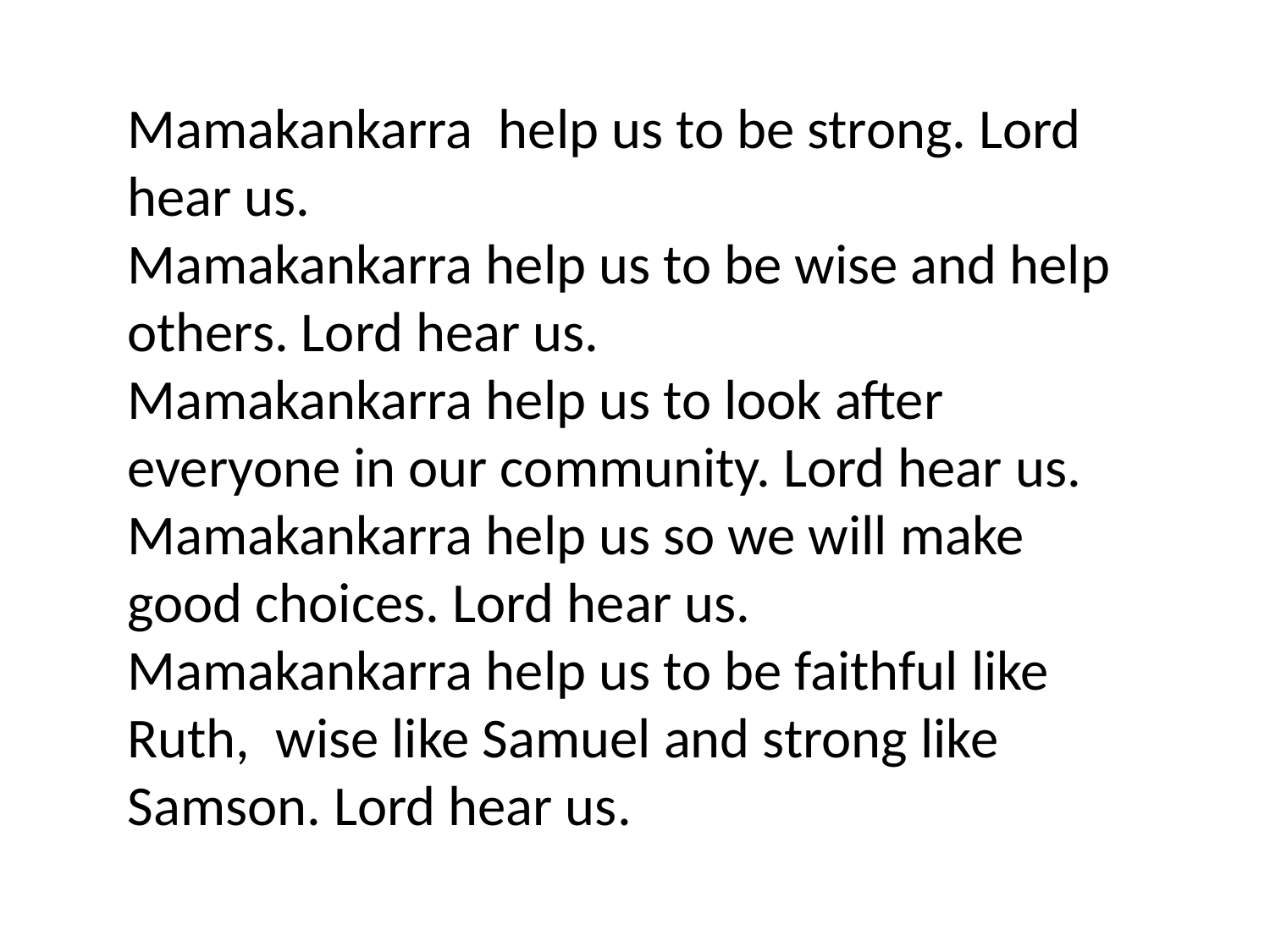

Mamakankarra  help us to be strong. Lord hear us.
Mamakankarra help us to be wise and help others. Lord hear us.
Mamakankarra help us to look after everyone in our community. Lord hear us.
Mamakankarra help us so we will make good choices. Lord hear us.
Mamakankarra help us to be faithful like Ruth,  wise like Samuel and strong like Samson. Lord hear us.